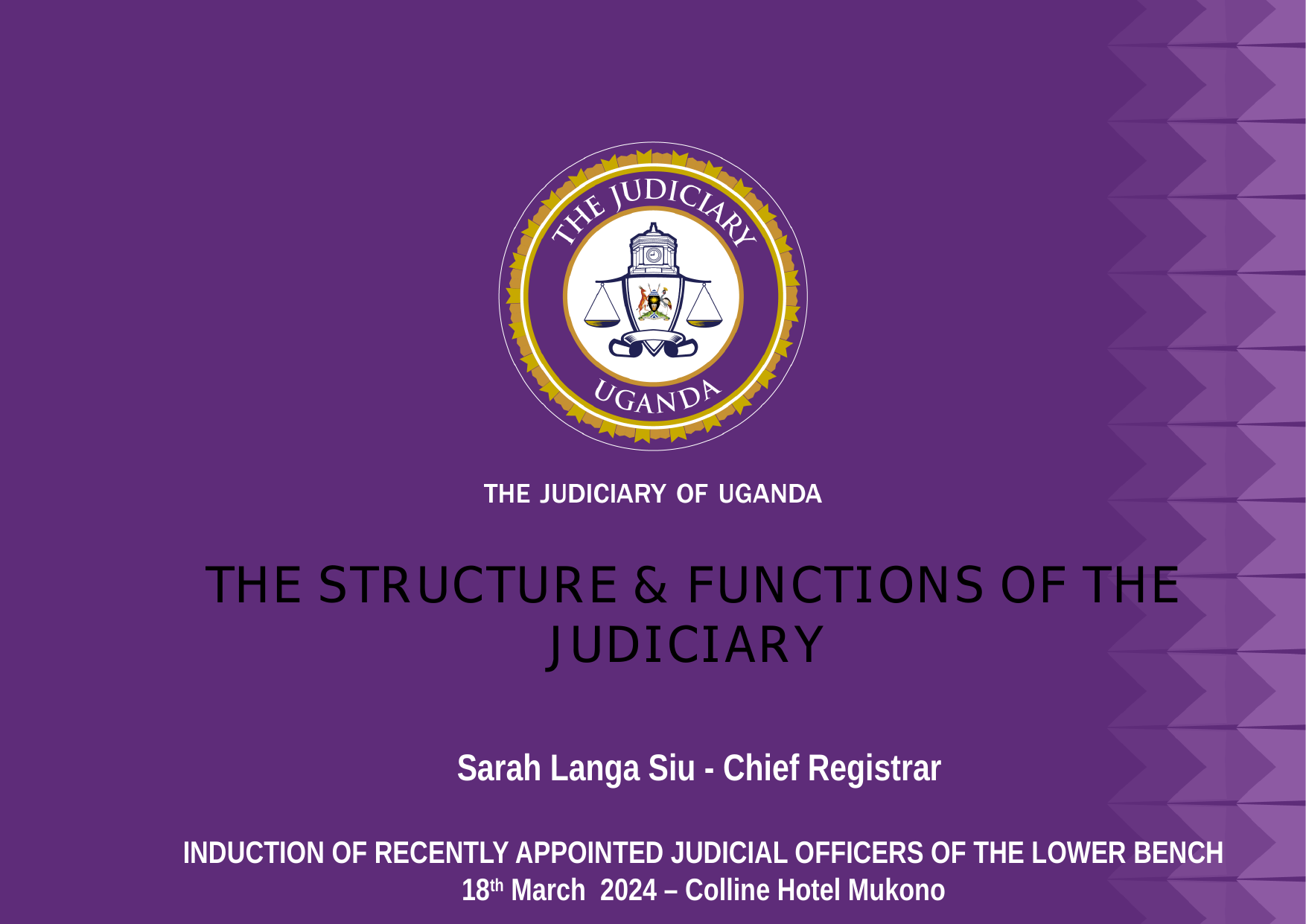

THE STRUCTURE & FUNCTIONS OF THE JUDICIARY

# Sarah Langa Siu - Chief Registrar INDUCTION OF RECENTLY APPOINTED JUDICIAL OFFICERS OF THE LOWER BENCH 18th March  2024 – Colline Hotel Mukono